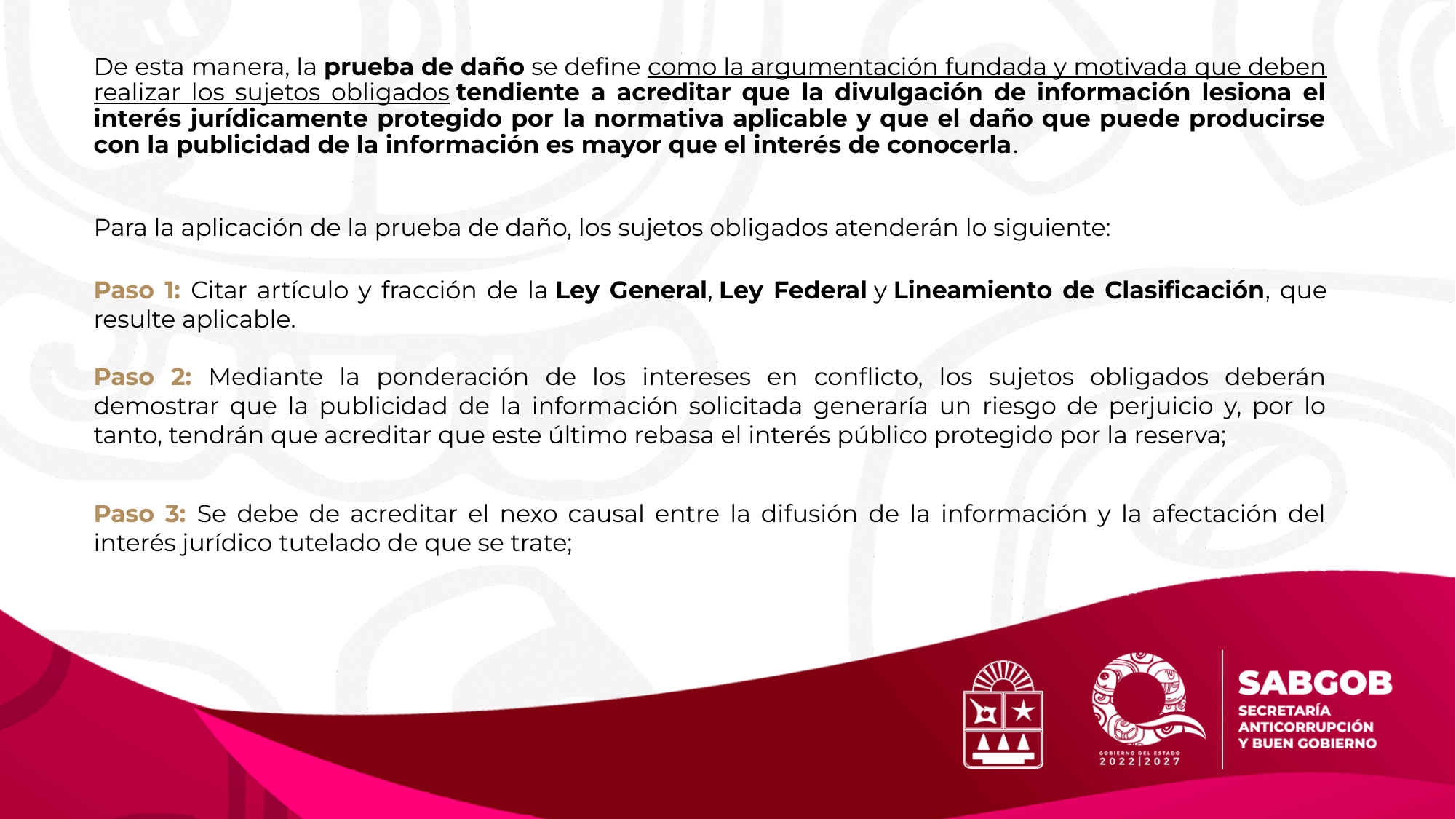

De esta manera, la prueba de daño se define como la argumentación fundada y motivada que deben realizar los sujetos obligados tendiente a acreditar que la divulgación de información lesiona el interés jurídicamente protegido por la normativa aplicable y que el daño que puede producirse con la publicidad de la información es mayor que el interés de conocerla.

Para la aplicación de la prueba de daño, los sujetos obligados atenderán lo siguiente:

Paso 1: Citar artículo y fracción de la Ley General, Ley Federal y Lineamiento de Clasificación, que resulte aplicable.
Paso 2: Mediante la ponderación de los intereses en conflicto, los sujetos obligados deberán demostrar que la publicidad de la información solicitada generaría un riesgo de perjuicio y, por lo tanto, tendrán que acreditar que este último rebasa el interés público protegido por la reserva;
Paso 3: Se debe de acreditar el nexo causal entre la difusión de la información y la afectación del interés jurídico tutelado de que se trate;